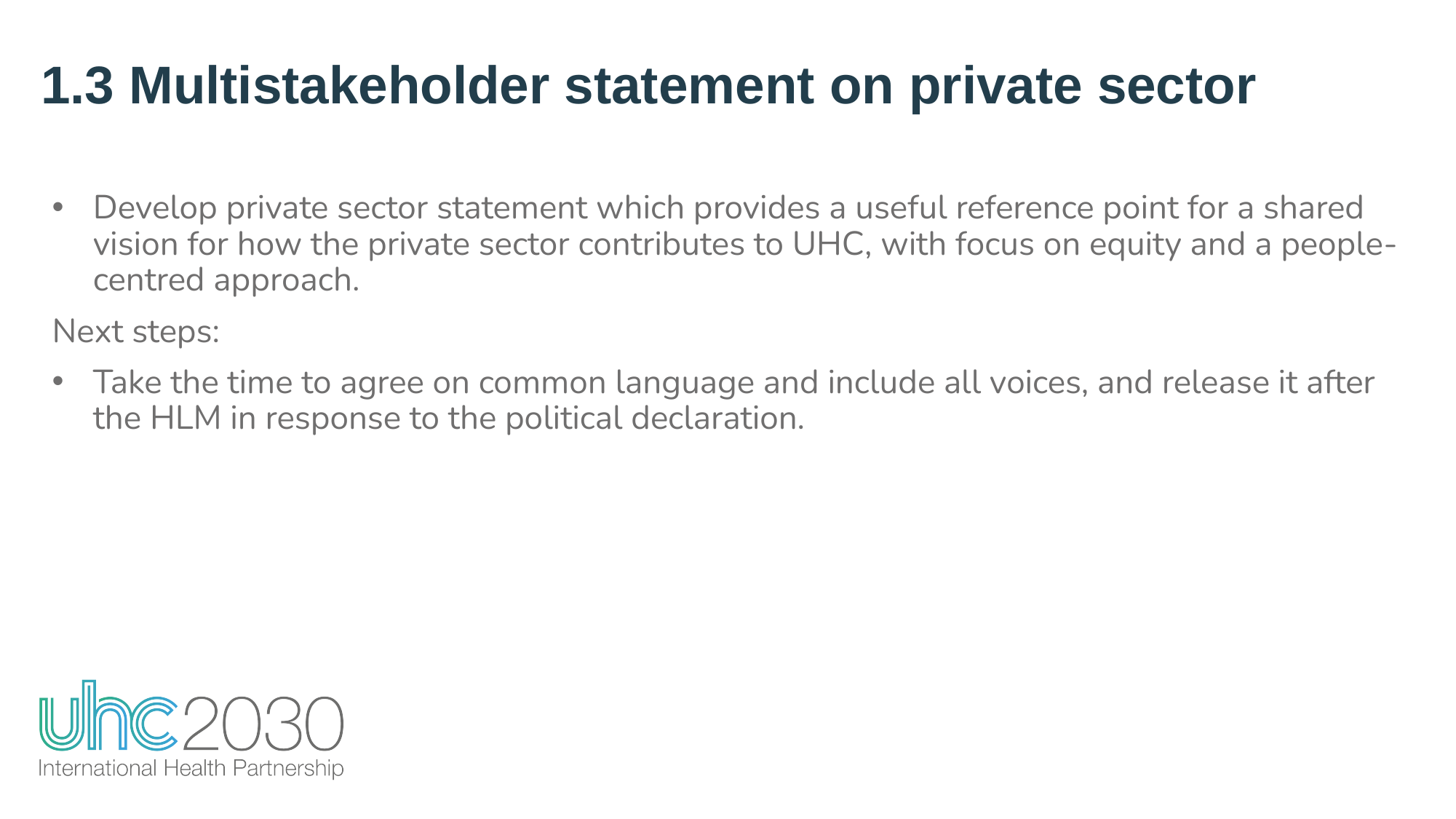

1.3 Multistakeholder statement on private sector
Develop private sector statement which provides a useful reference point for a shared vision for how the private sector contributes to UHC, with focus on equity and a people-centred approach.
Next steps:
Take the time to agree on common language and include all voices, and release it after the HLM in response to the political declaration.